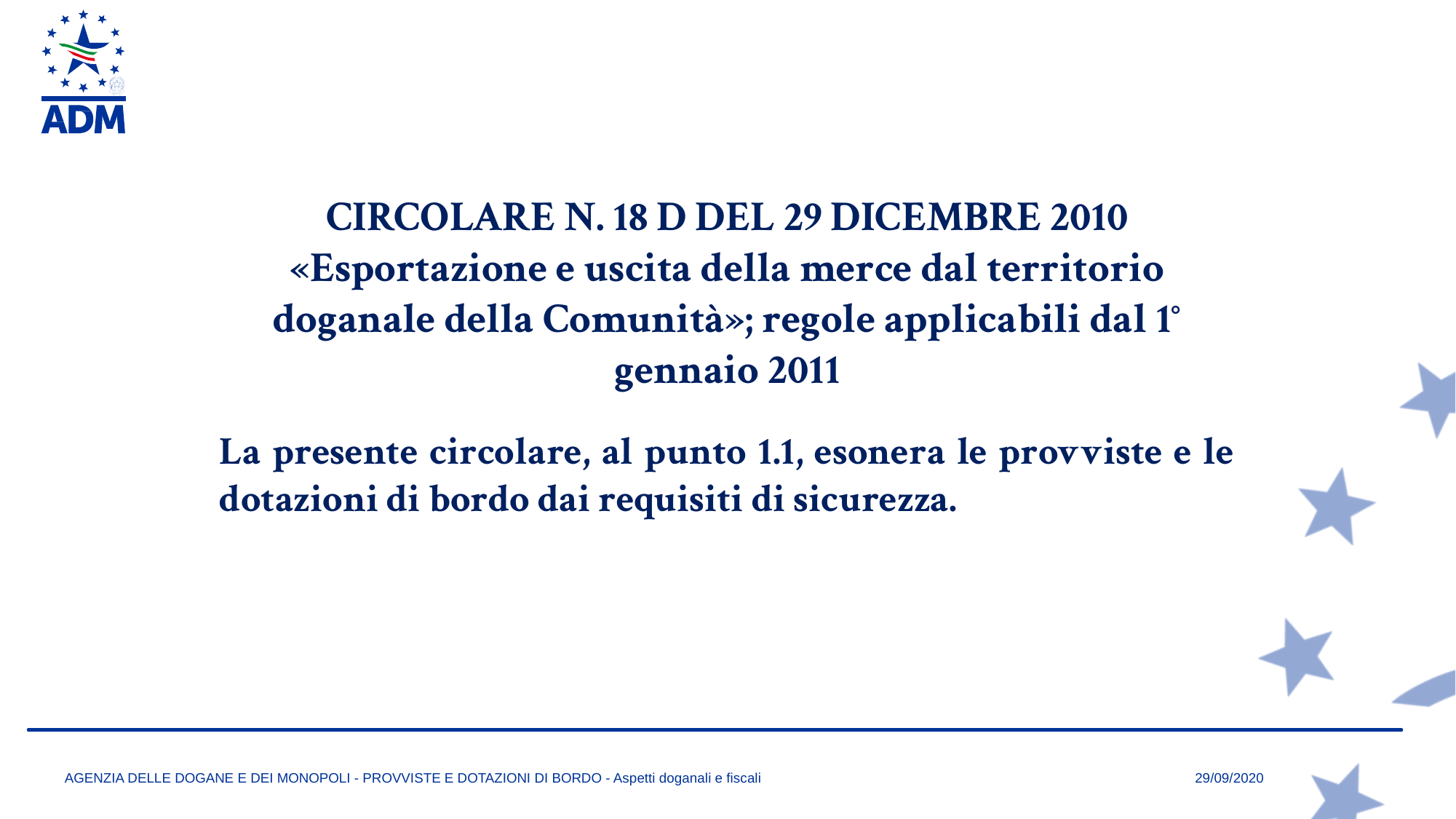

CIRCOLARE N. 18 D DEL 29 DICEMBRE 2010
«Esportazione e uscita della merce dal territorio doganale della Comunità»; regole applicabili dal 1° gennaio 2011

La presente circolare, al punto 1.1, esonera le provviste e le dotazioni di bordo dai requisiti di sicurezza.
AGENZIA DELLE DOGANE E DEI MONOPOLI - PROVVISTE E DOTAZIONI DI BORDO - Aspetti doganali e fiscali
29/09/2020